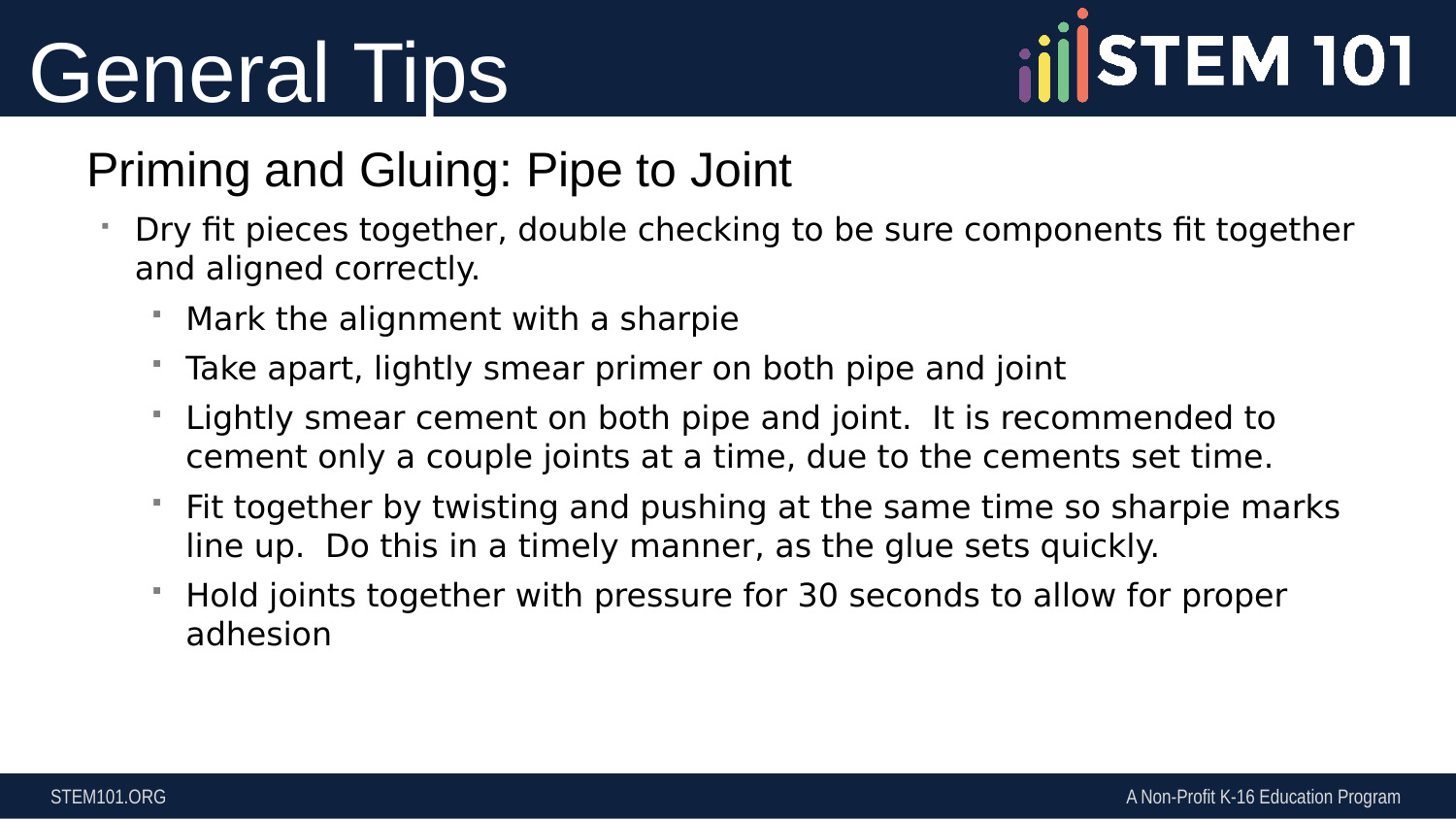

General Tips
# Priming and Gluing: Pipe to Joint
Dry fit pieces together, double checking to be sure components fit together and aligned correctly.
Mark the alignment with a sharpie
Take apart, lightly smear primer on both pipe and joint
Lightly smear cement on both pipe and joint.  It is recommended to cement only a couple joints at a time, due to the cements set time.
Fit together by twisting and pushing at the same time so sharpie marks line up.  Do this in a timely manner, as the glue sets quickly.
Hold joints together with pressure for 30 seconds to allow for proper  adhesion